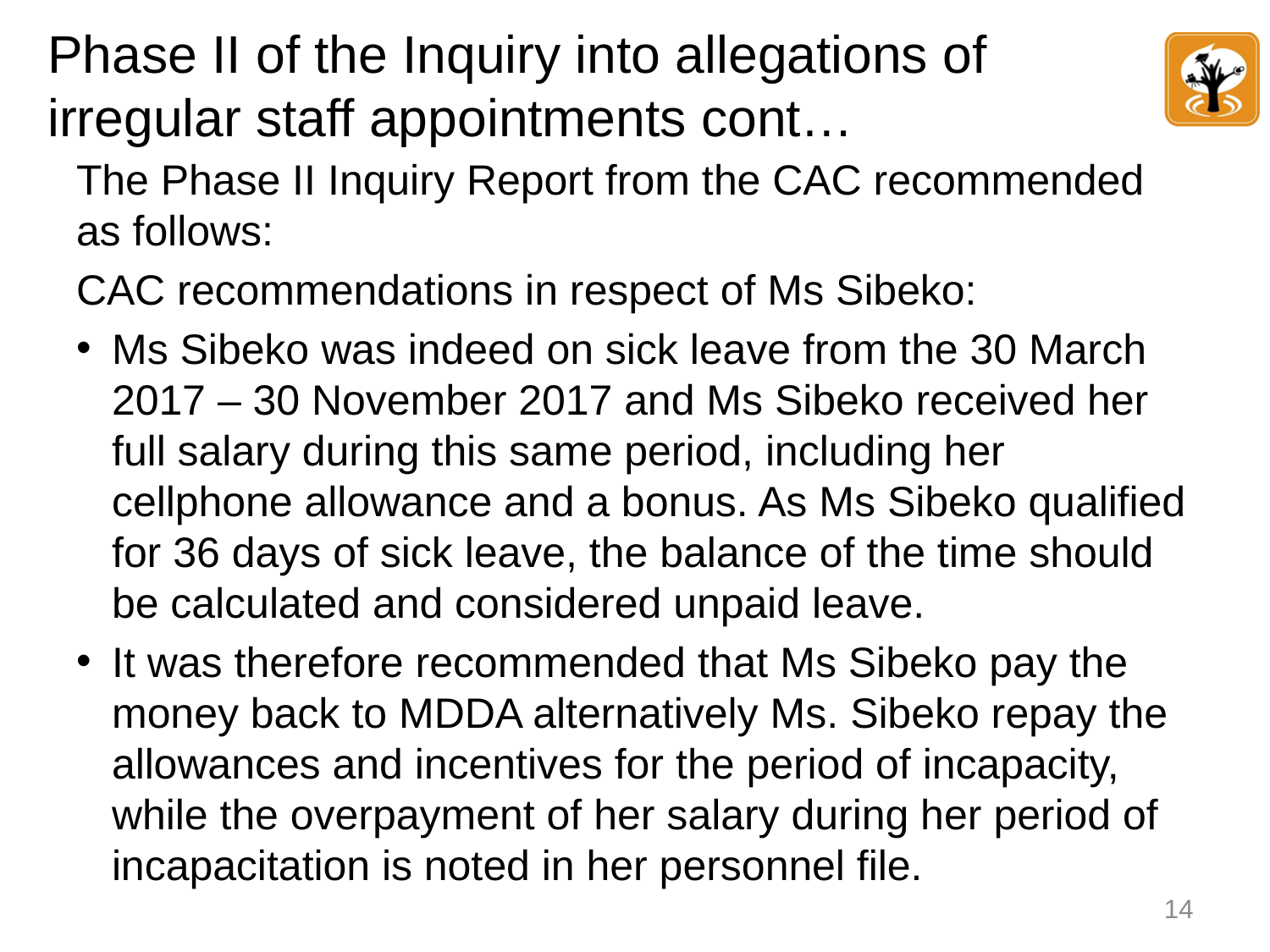

# Phase II of the Inquiry into allegations of irregular staff appointments cont…
The Phase II Inquiry Report from the CAC recommended as follows:
CAC recommendations in respect of Ms Sibeko:
Ms Sibeko was indeed on sick leave from the 30 March 2017 – 30 November 2017 and Ms Sibeko received her full salary during this same period, including her cellphone allowance and a bonus. As Ms Sibeko qualified for 36 days of sick leave, the balance of the time should be calculated and considered unpaid leave.
It was therefore recommended that Ms Sibeko pay the money back to MDDA alternatively Ms. Sibeko repay the allowances and incentives for the period of incapacity, while the overpayment of her salary during her period of incapacitation is noted in her personnel file.
14